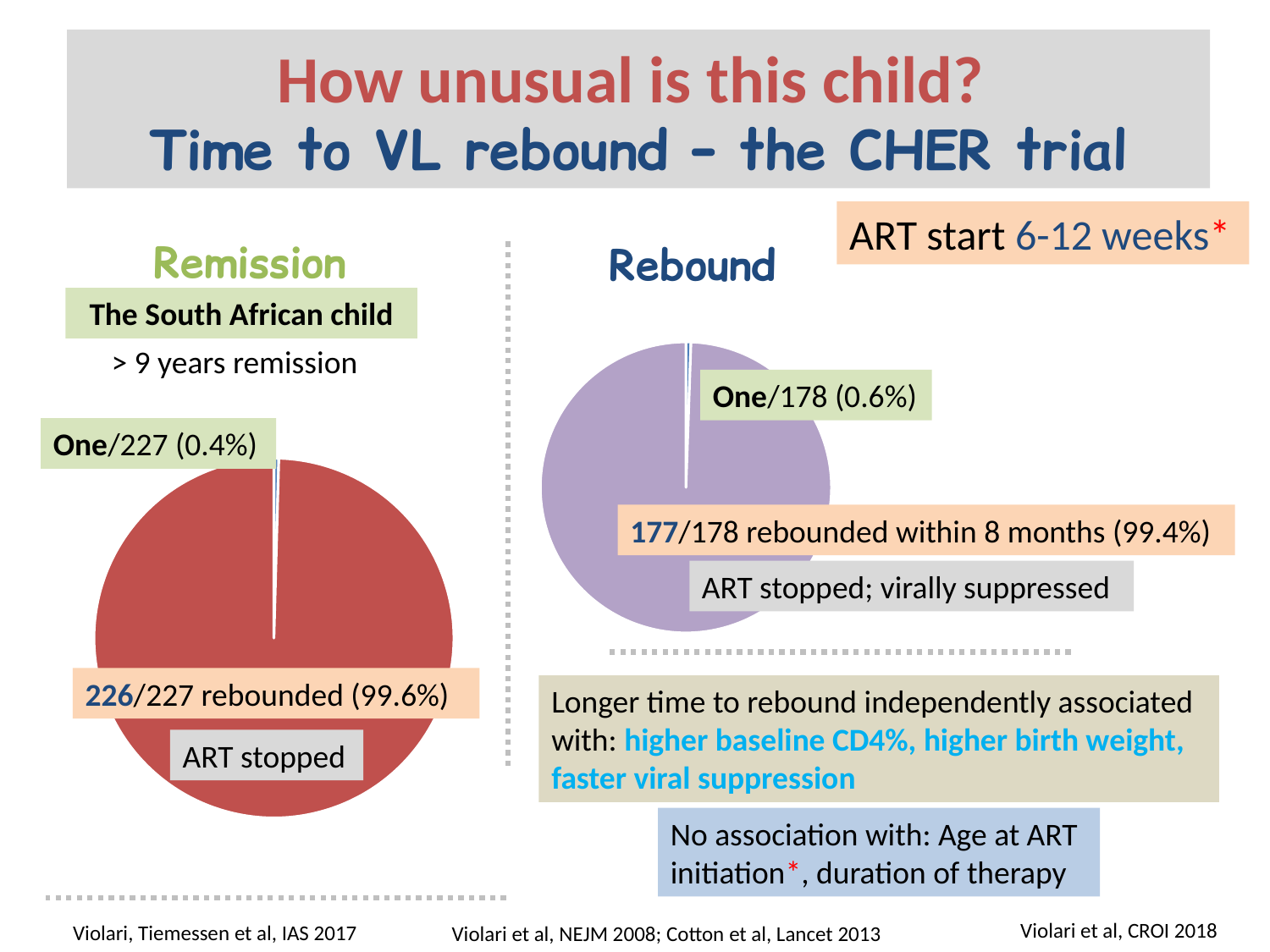

# How unusual is this child? Time to VL rebound – the CHER trial
ART start 6-12 weeks*
Remission
Rebound
The South African child
> 9 years remission

### Chart

| Category | Sales |
|---|---|
| 1st Qtr | 0.56 |
| 2nd Qtr | 99.44 |
One/178 (0.6%)
One/227 (0.4%)

### Chart

| Category | Sales |
|---|---|
| 1st Qtr | 0.44 |
| 2nd Qtr | 99.56 |
177/178 rebounded within 8 months (99.4%)
ART stopped; virally suppressed
226/227 rebounded (99.6%)
Longer time to rebound independently associated with: higher baseline CD4%, higher birth weight, faster viral suppression
ART stopped
No association with: Age at ART initiation*, duration of therapy
Violari et al, CROI 2018
Violari, Tiemessen et al, IAS 2017
Violari et al, NEJM 2008; Cotton et al, Lancet 2013